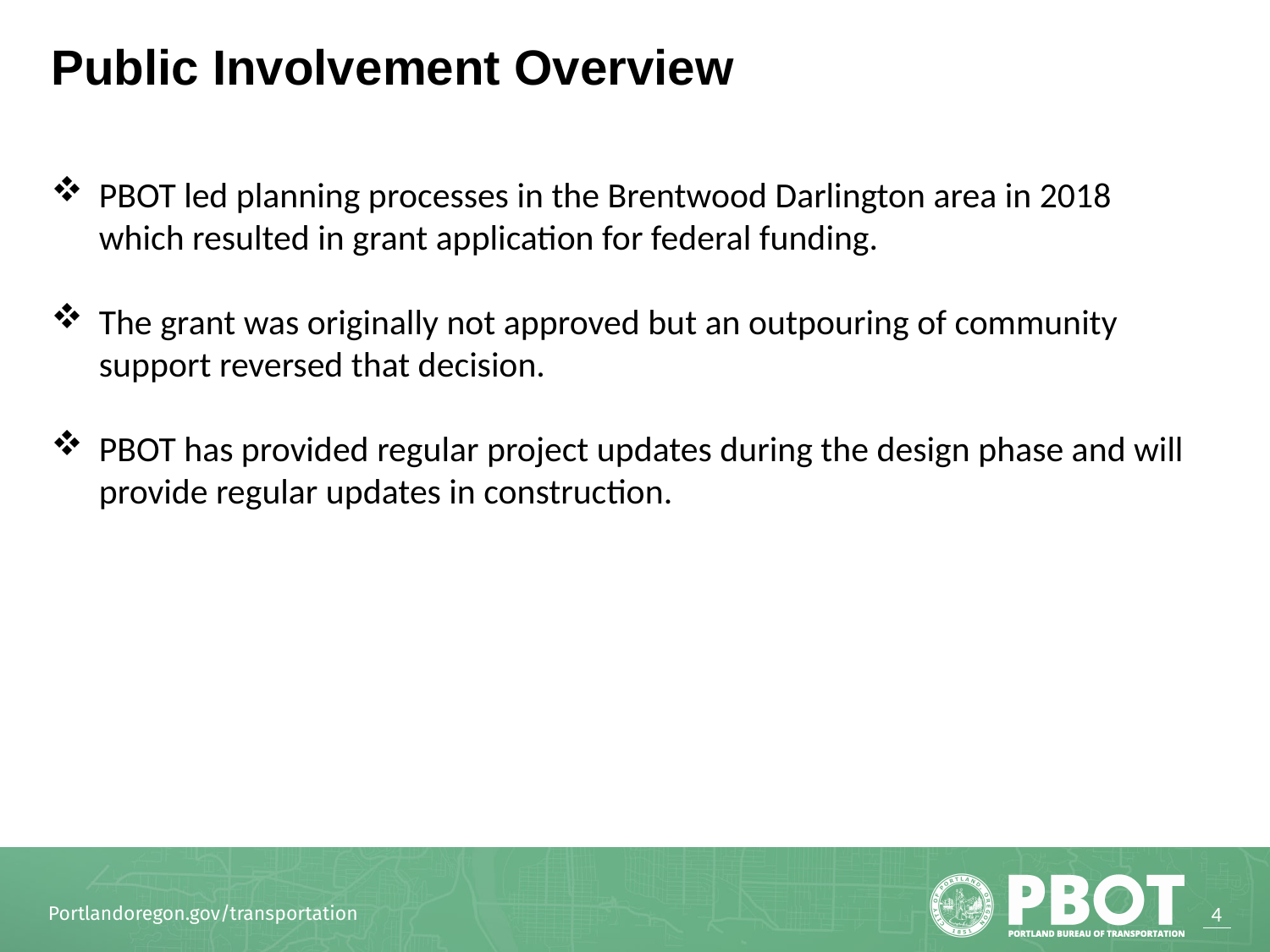

Public Involvement Overview
PBOT led planning processes in the Brentwood Darlington area in 2018 which resulted in grant application for federal funding.

The grant was originally not approved but an outpouring of community support reversed that decision.

PBOT has provided regular project updates during the design phase and will provide regular updates in construction.